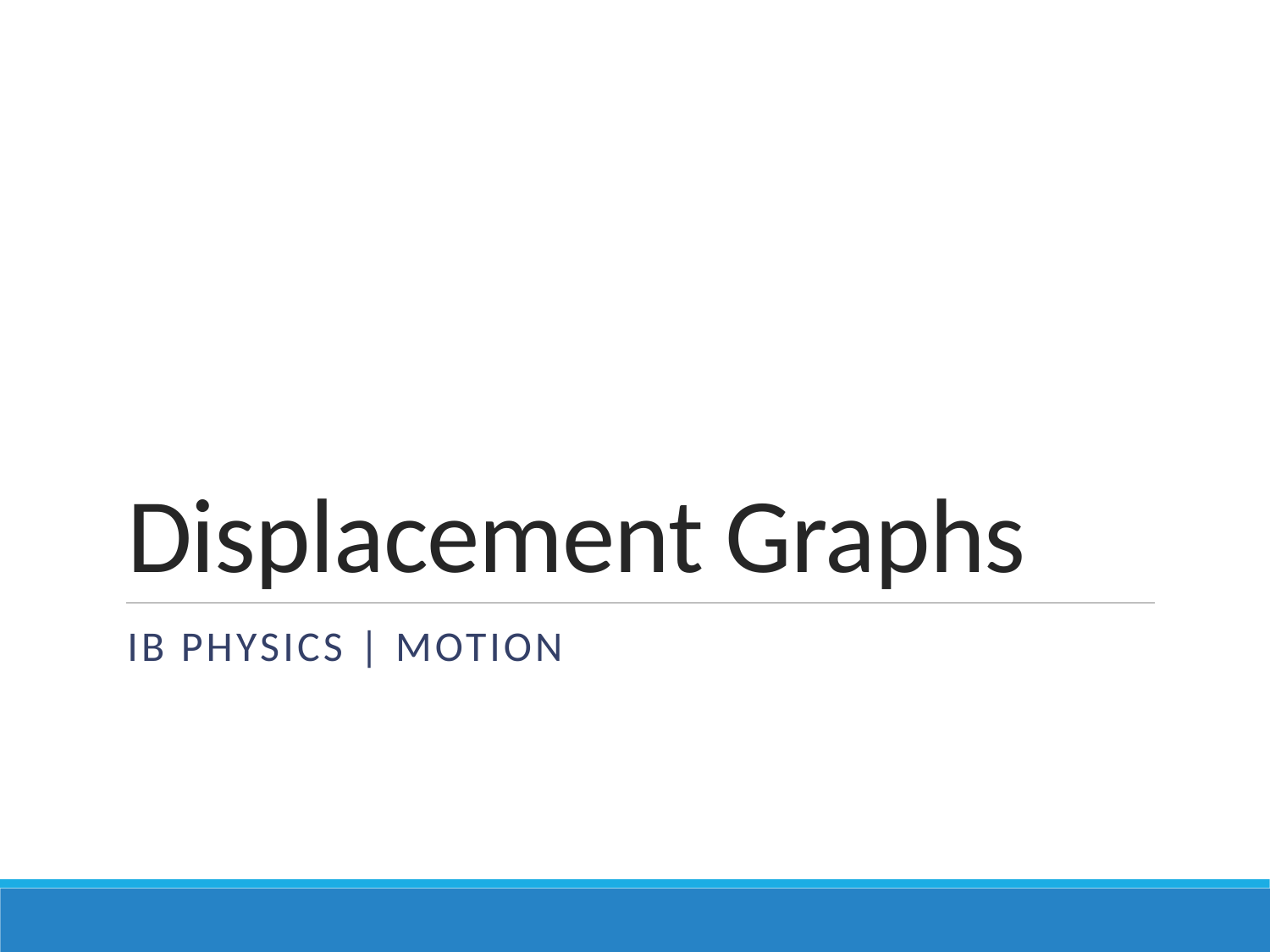

# Displacement Graphs
IB Physics | MOtion